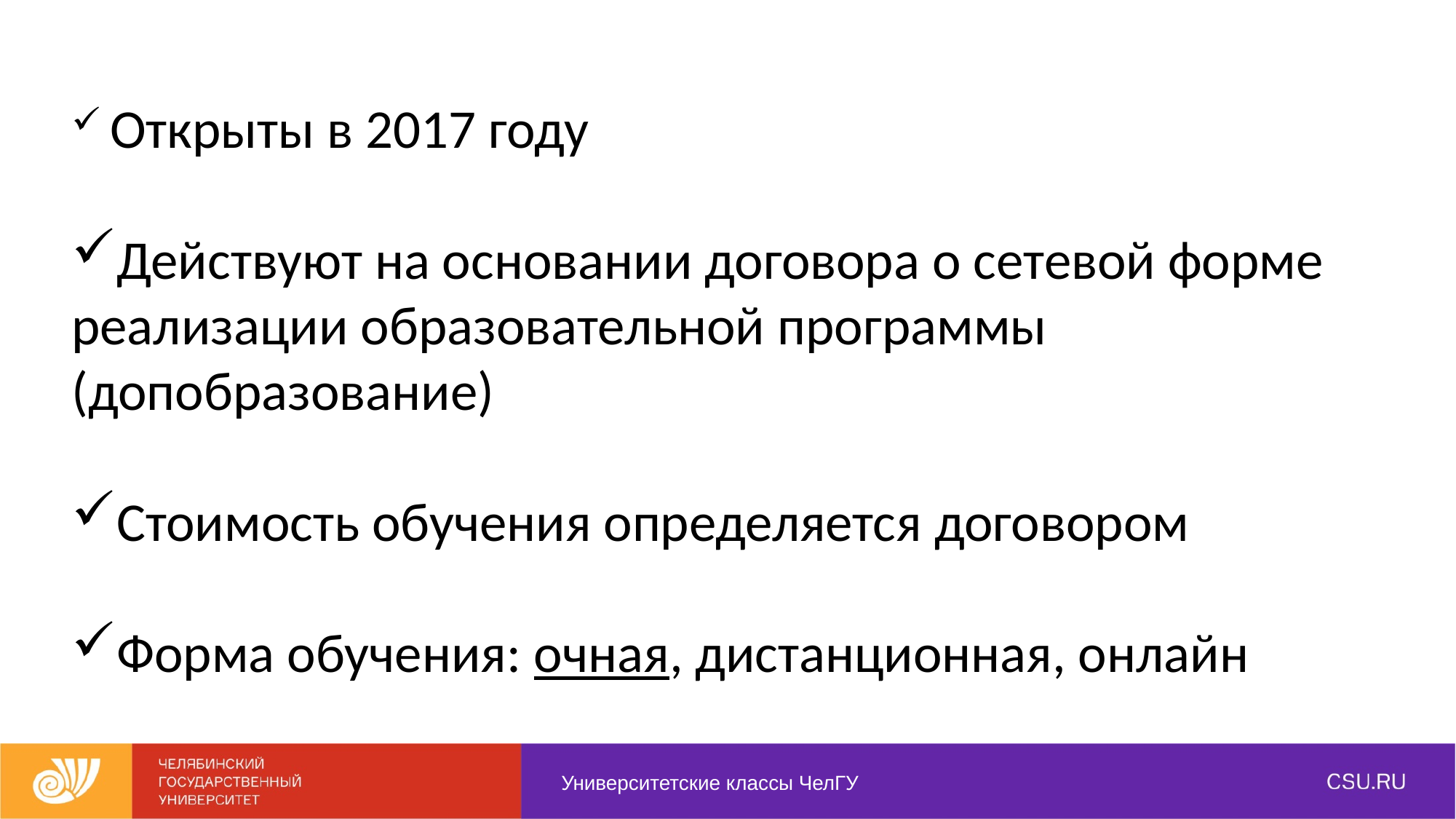

Открыты в 2017 году

Действуют на основании договора о сетевой форме реализации образовательной программы (допобразование)

Стоимость обучения определяется договором

Форма обучения: очная, дистанционная, онлайн

Университетские классы ЧелГУ